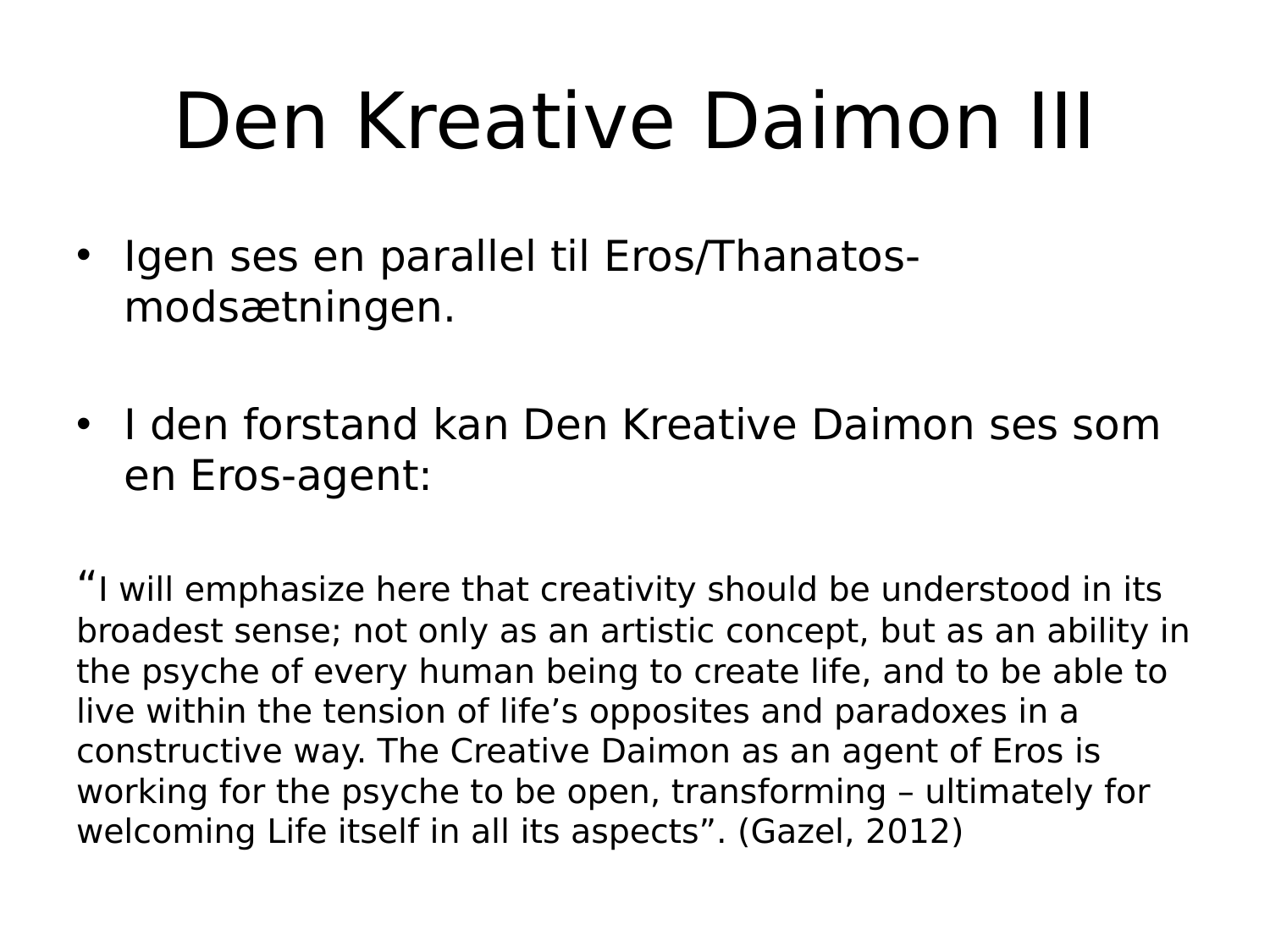

# Den Kreative Daimon III
Igen ses en parallel til Eros/Thanatos- modsætningen.

I den forstand kan Den Kreative Daimon ses som en Eros-agent:
“I will emphasize here that creativity should be understood in its broadest sense; not only as an artistic concept, but as an ability in the psyche of every human being to create life, and to be able to live within the tension of life’s opposites and paradoxes in a constructive way. The Creative Daimon as an agent of Eros is working for the psyche to be open, transforming – ultimately for welcoming Life itself in all its aspects”. (Gazel, 2012)